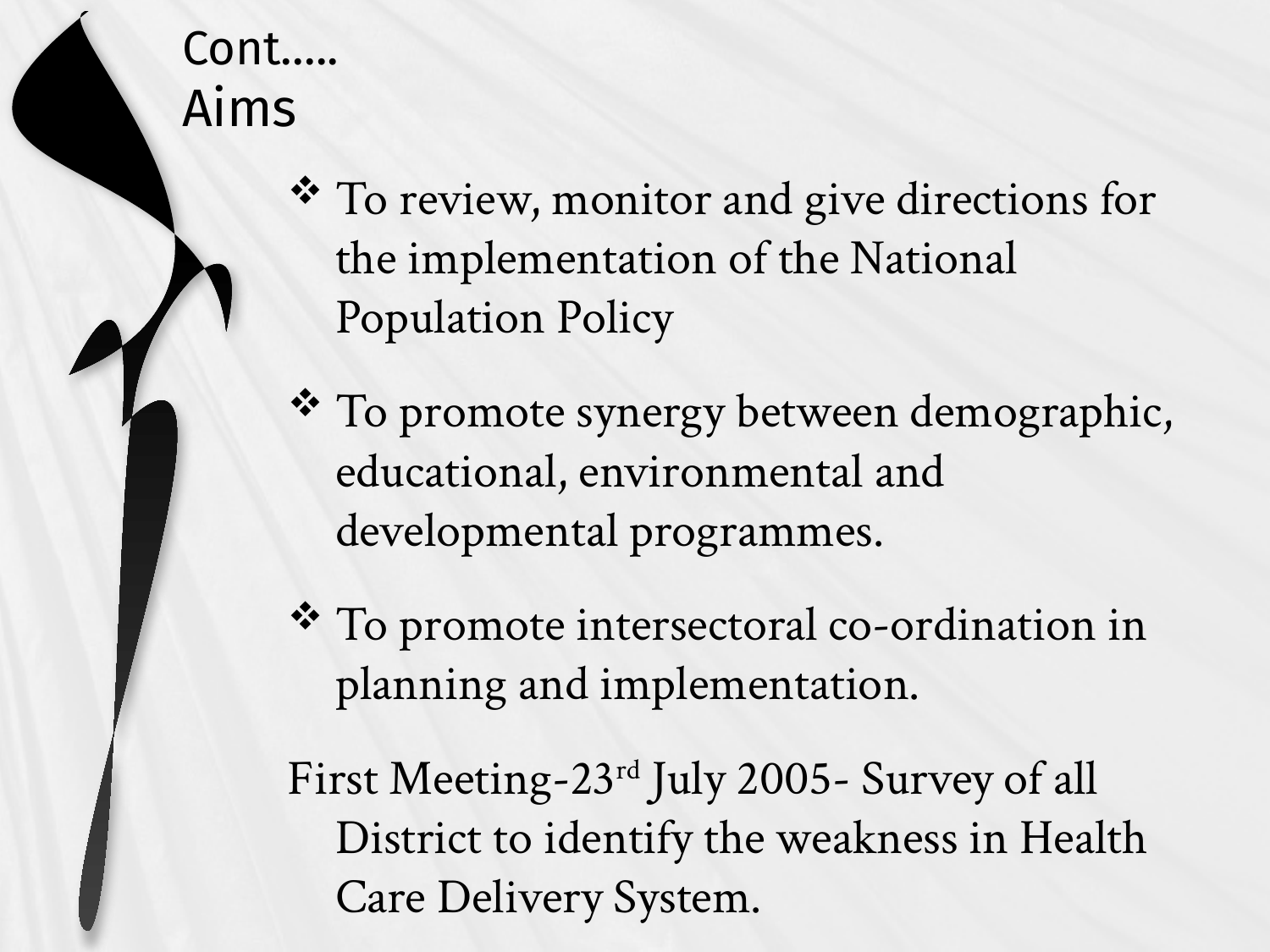

# Cont….. Aims
To review, monitor and give directions for the implementation of the National Population Policy
To promote synergy between demographic, educational, environmental and developmental programmes.
To promote intersectoral co-ordination in planning and implementation.
First Meeting-23rd July 2005- Survey of all District to identify the weakness in Health Care Delivery System.